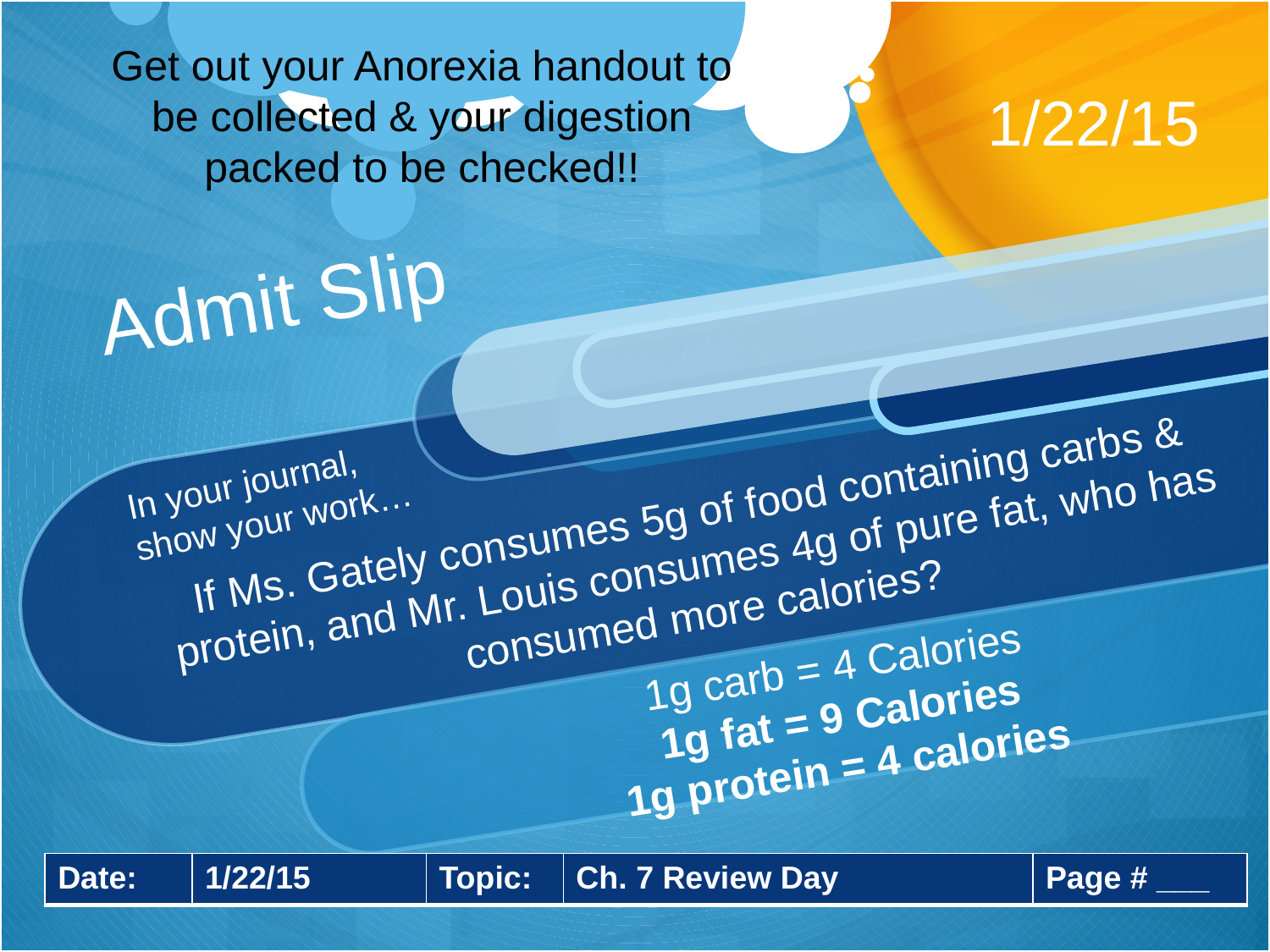

Get out your Anorexia handout to be collected & your digestion packed to be checked!!
1/22/15
Admit Slip
In your journal,
show your work…
If Ms. Gately consumes 5g of food containing carbs & protein, and Mr. Louis consumes 4g of pure fat, who has consumed more calories?
1g carb = 4 Calories
1g fat = 9 Calories
1g protein = 4 calories
| Date: | 1/22/15 | Topic: | Ch. 7 Review Day | Page # \_\_\_ |
| --- | --- | --- | --- | --- |